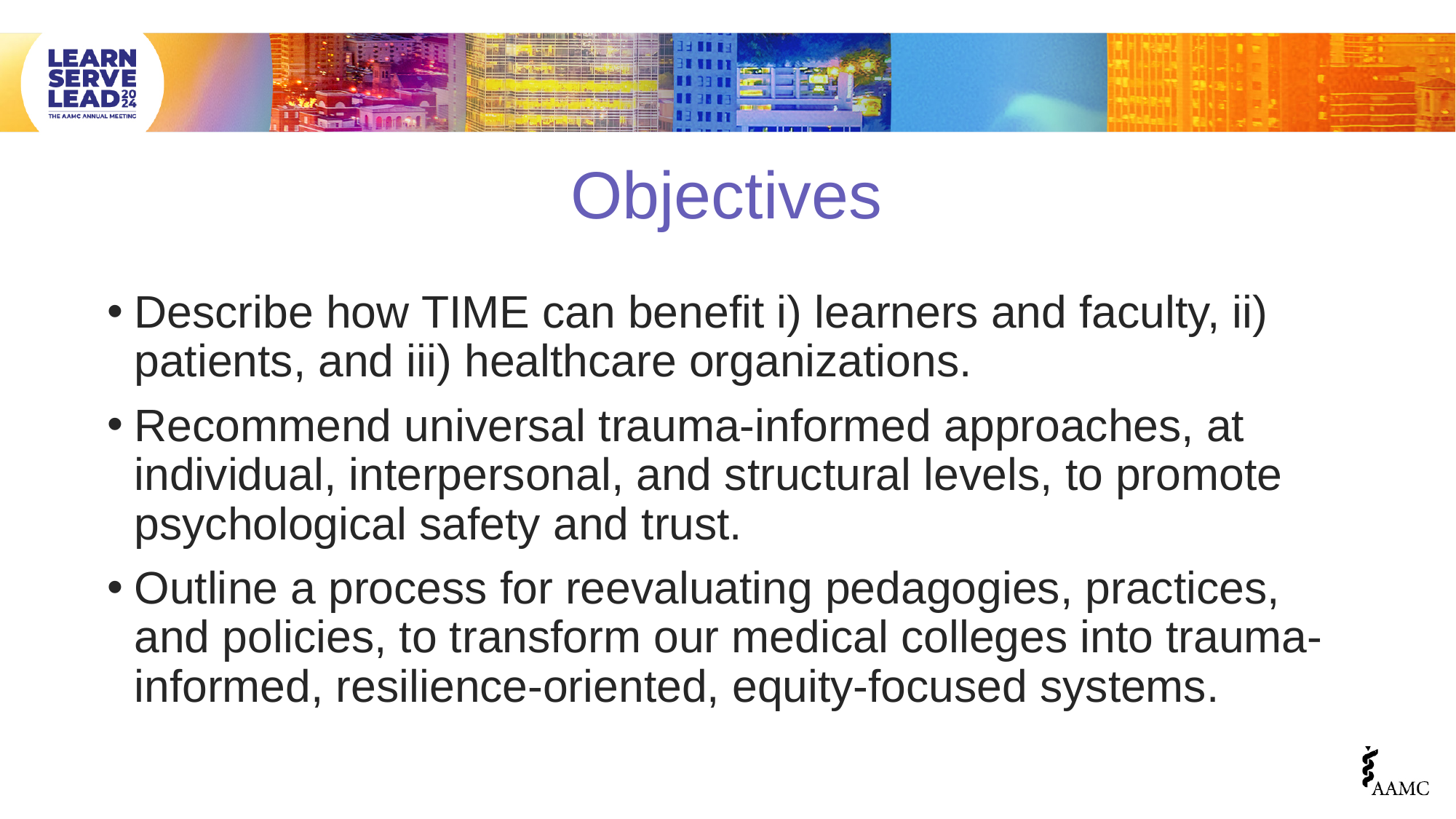

# Objectives
Describe how TIME can benefit i) learners and faculty, ii) patients, and iii) healthcare organizations.
Recommend universal trauma-informed approaches, at individual, interpersonal, and structural levels, to promote psychological safety and trust.
Outline a process for reevaluating pedagogies, practices, and policies, to transform our medical colleges into trauma-informed, resilience-oriented, equity-focused systems.